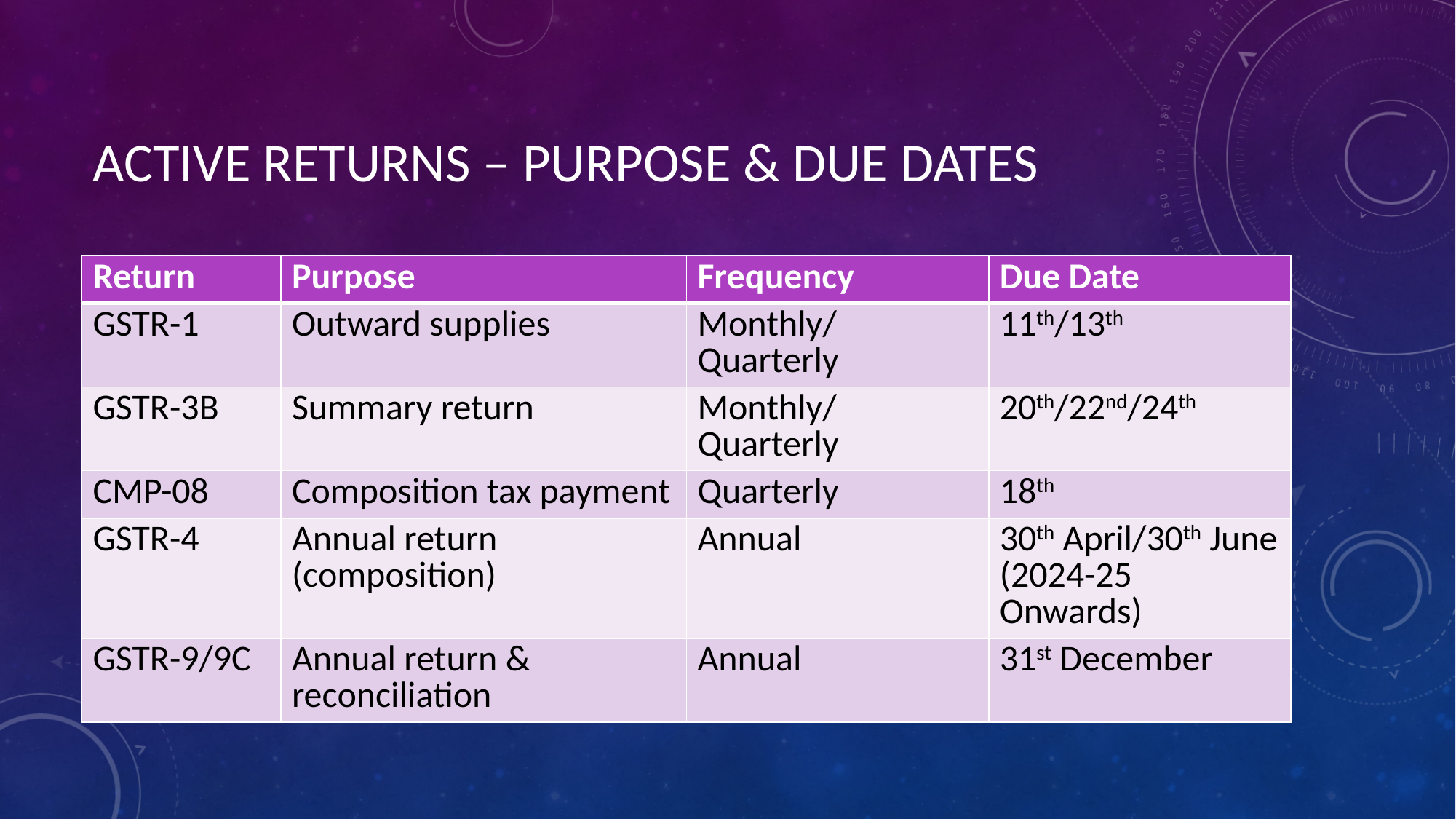

# Active Returns – Purpose & Due Dates
| Return | Purpose | Frequency | Due Date |
| --- | --- | --- | --- |
| GSTR-1 | Outward supplies | Monthly/Quarterly | 11th/13th |
| GSTR-3B | Summary return | Monthly/Quarterly | 20th/22nd/24th |
| CMP-08 | Composition tax payment | Quarterly | 18th |
| GSTR-4 | Annual return (composition) | Annual | 30th April/30th June (2024-25 Onwards) |
| GSTR-9/9C | Annual return & reconciliation | Annual | 31st December |